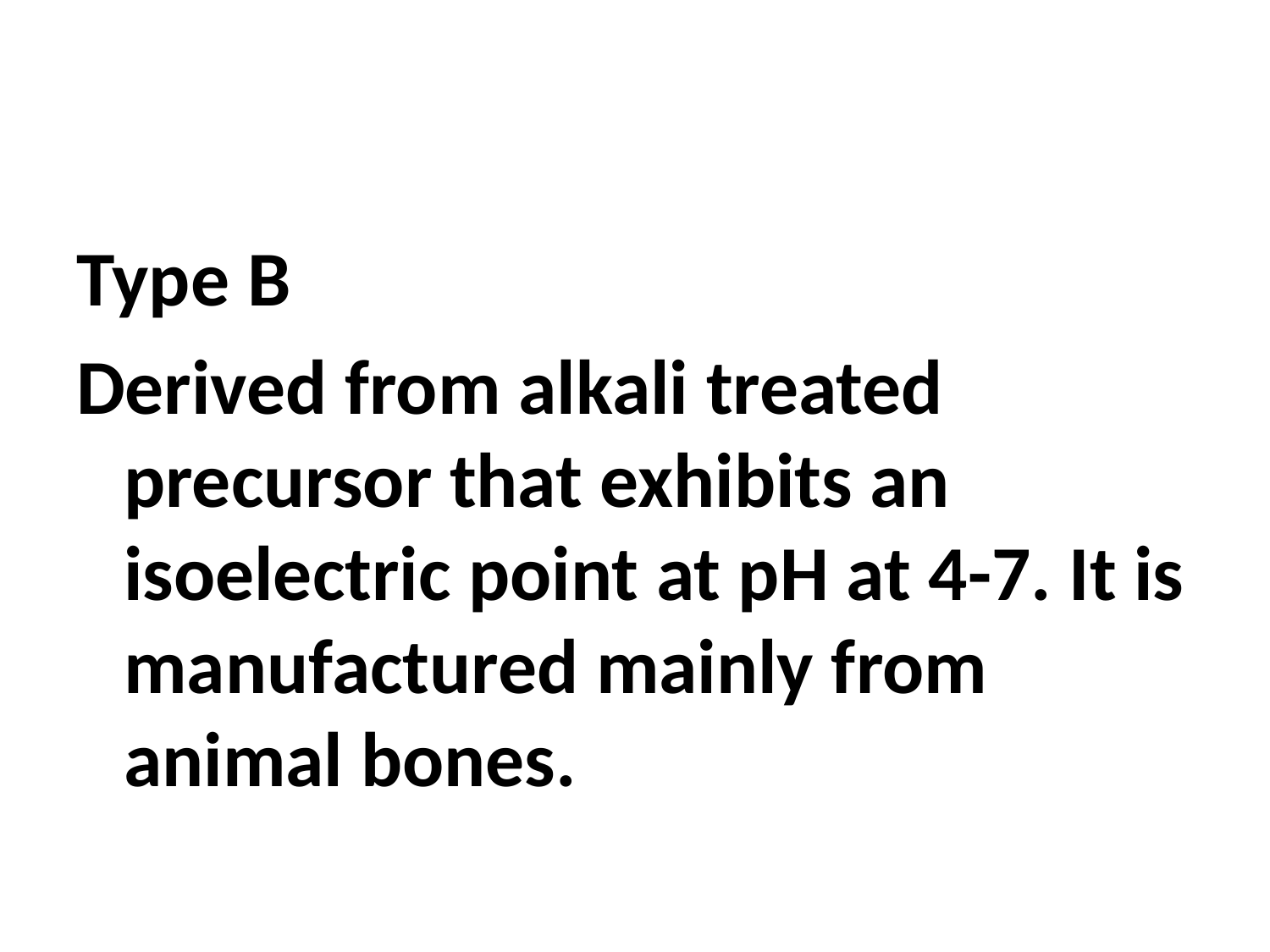

#
Type B
Derived from alkali treated precursor that exhibits an isoelectric point at pH at 4-7. It is manufactured mainly from animal bones.